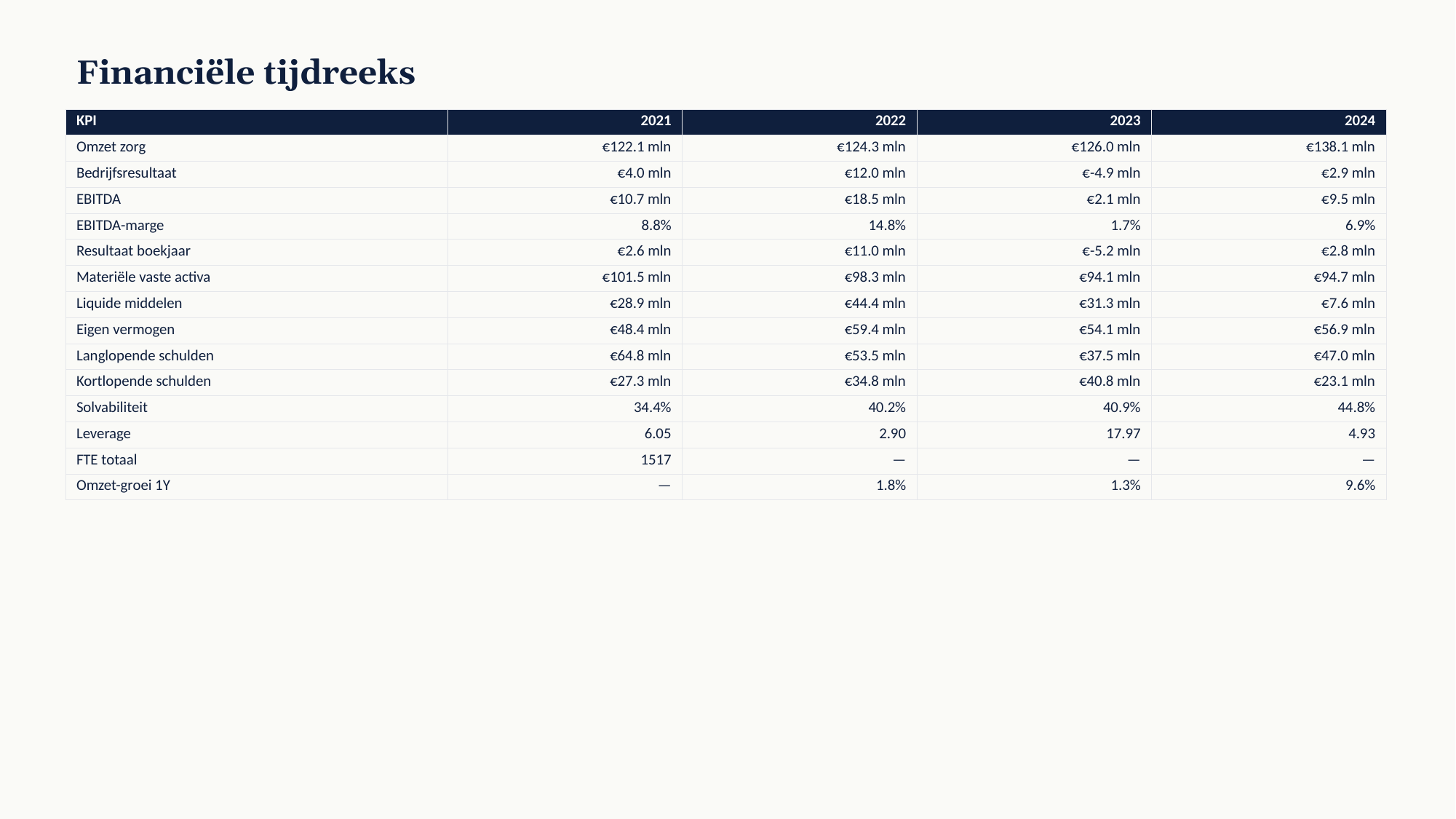

Financiële tijdreeks
| KPI | 2021 | 2022 | 2023 | 2024 |
| --- | --- | --- | --- | --- |
| Omzet zorg | €122.1 mln | €124.3 mln | €126.0 mln | €138.1 mln |
| Bedrijfsresultaat | €4.0 mln | €12.0 mln | €-4.9 mln | €2.9 mln |
| EBITDA | €10.7 mln | €18.5 mln | €2.1 mln | €9.5 mln |
| EBITDA-marge | 8.8% | 14.8% | 1.7% | 6.9% |
| Resultaat boekjaar | €2.6 mln | €11.0 mln | €-5.2 mln | €2.8 mln |
| Materiële vaste activa | €101.5 mln | €98.3 mln | €94.1 mln | €94.7 mln |
| Liquide middelen | €28.9 mln | €44.4 mln | €31.3 mln | €7.6 mln |
| Eigen vermogen | €48.4 mln | €59.4 mln | €54.1 mln | €56.9 mln |
| Langlopende schulden | €64.8 mln | €53.5 mln | €37.5 mln | €47.0 mln |
| Kortlopende schulden | €27.3 mln | €34.8 mln | €40.8 mln | €23.1 mln |
| Solvabiliteit | 34.4% | 40.2% | 40.9% | 44.8% |
| Leverage | 6.05 | 2.90 | 17.97 | 4.93 |
| FTE totaal | 1517 | — | — | — |
| Omzet-groei 1Y | — | 1.8% | 1.3% | 9.6% |